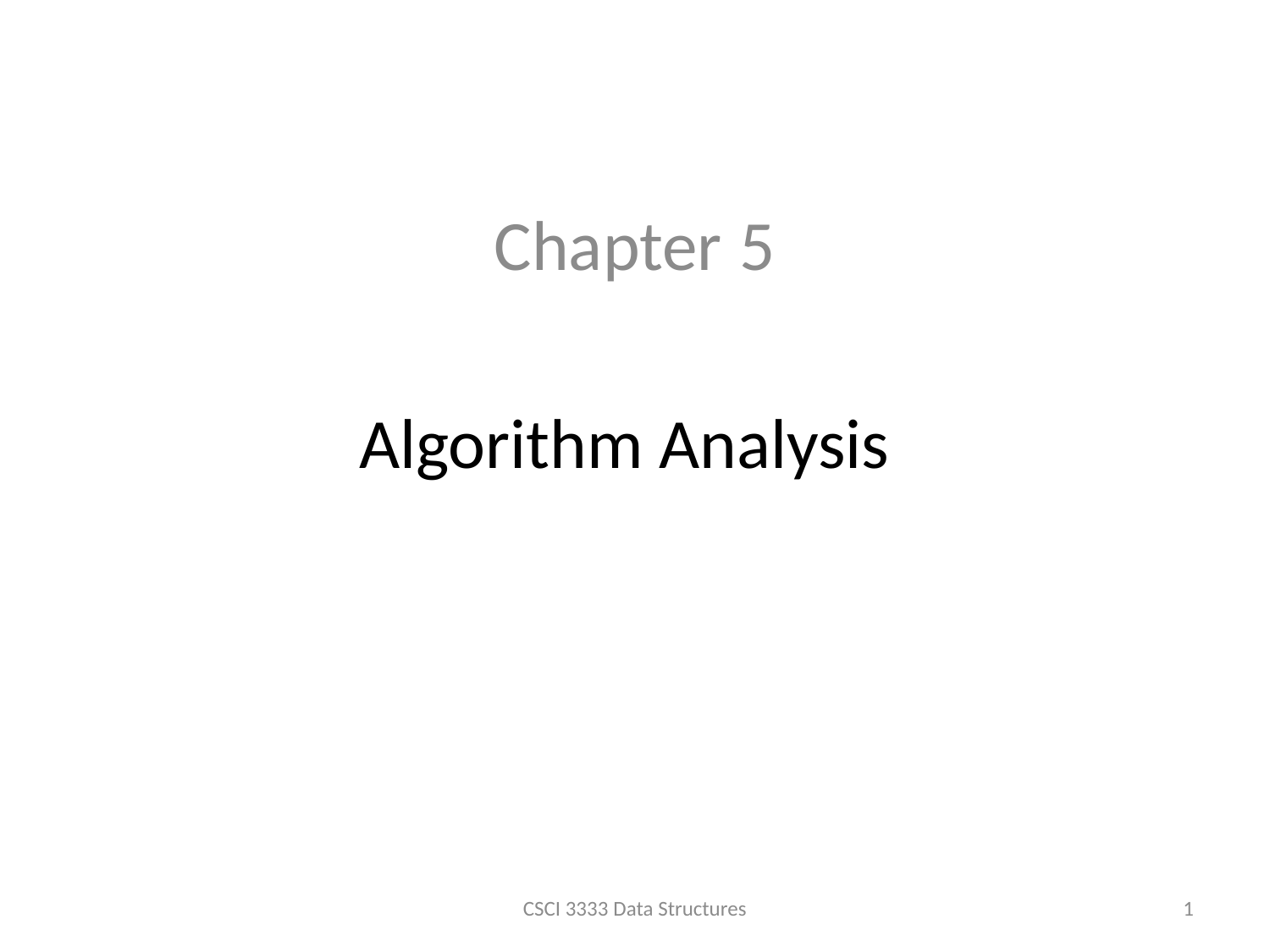

# Chapter 5
Algorithm Analysis
CSCI 3333 Data Structures
1